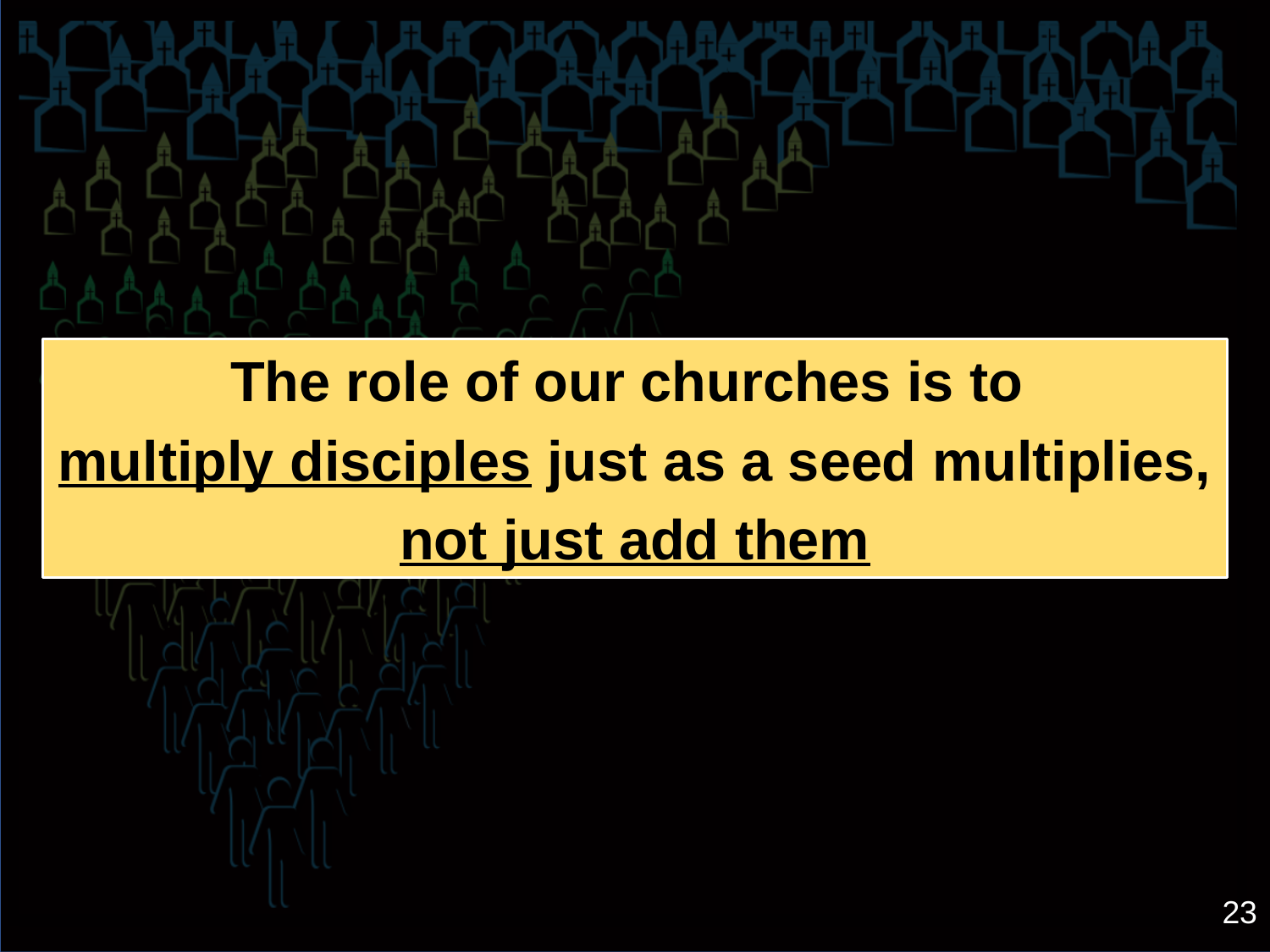

The role of our churches is to
multiply disciples just as a seed multiplies,
not just add them
23